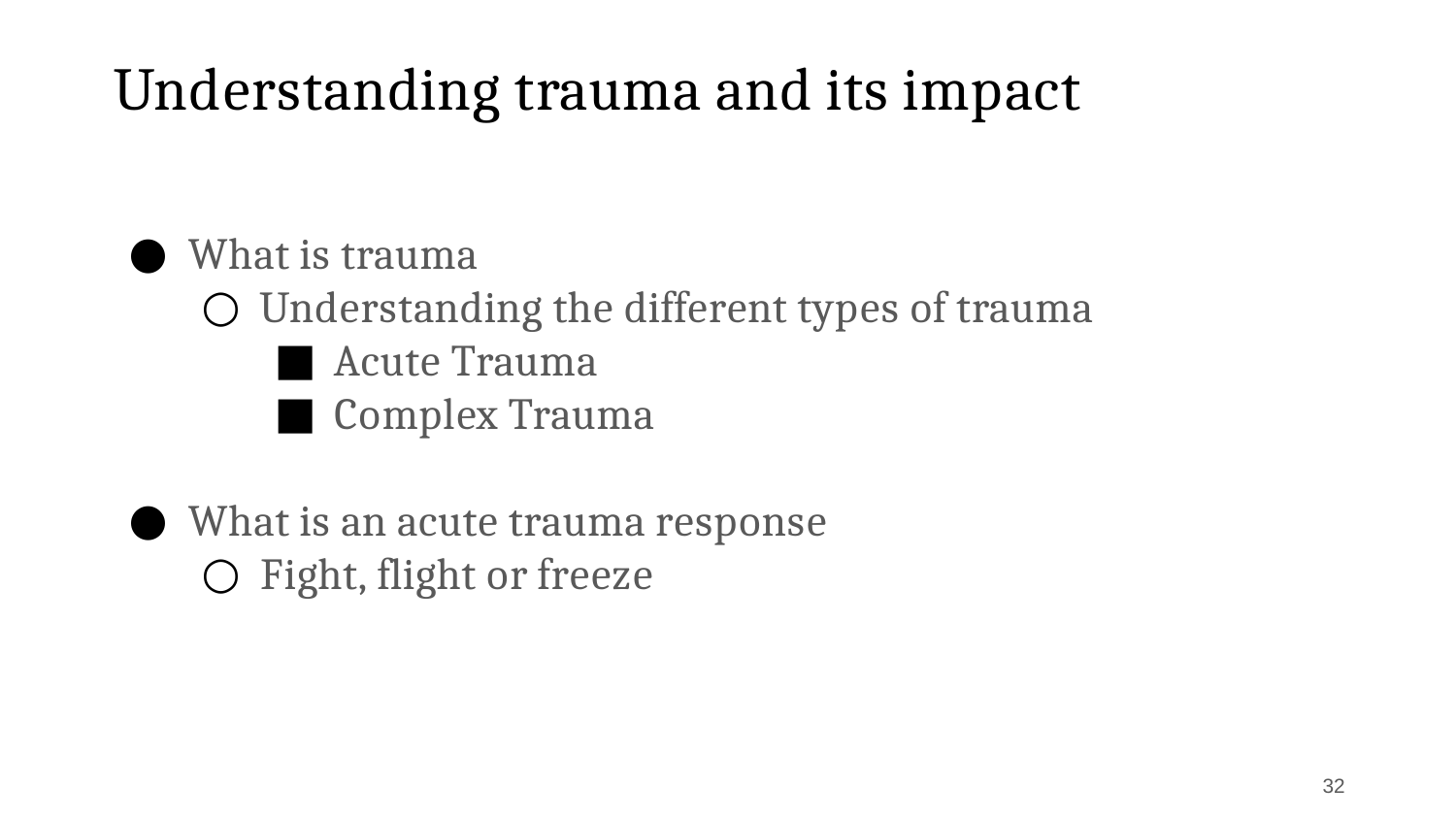

# Understanding trauma and its impact

What is trauma
Understanding the different types of trauma
Acute Trauma
Complex Trauma

What is an acute trauma response
Fight, flight or freeze

32